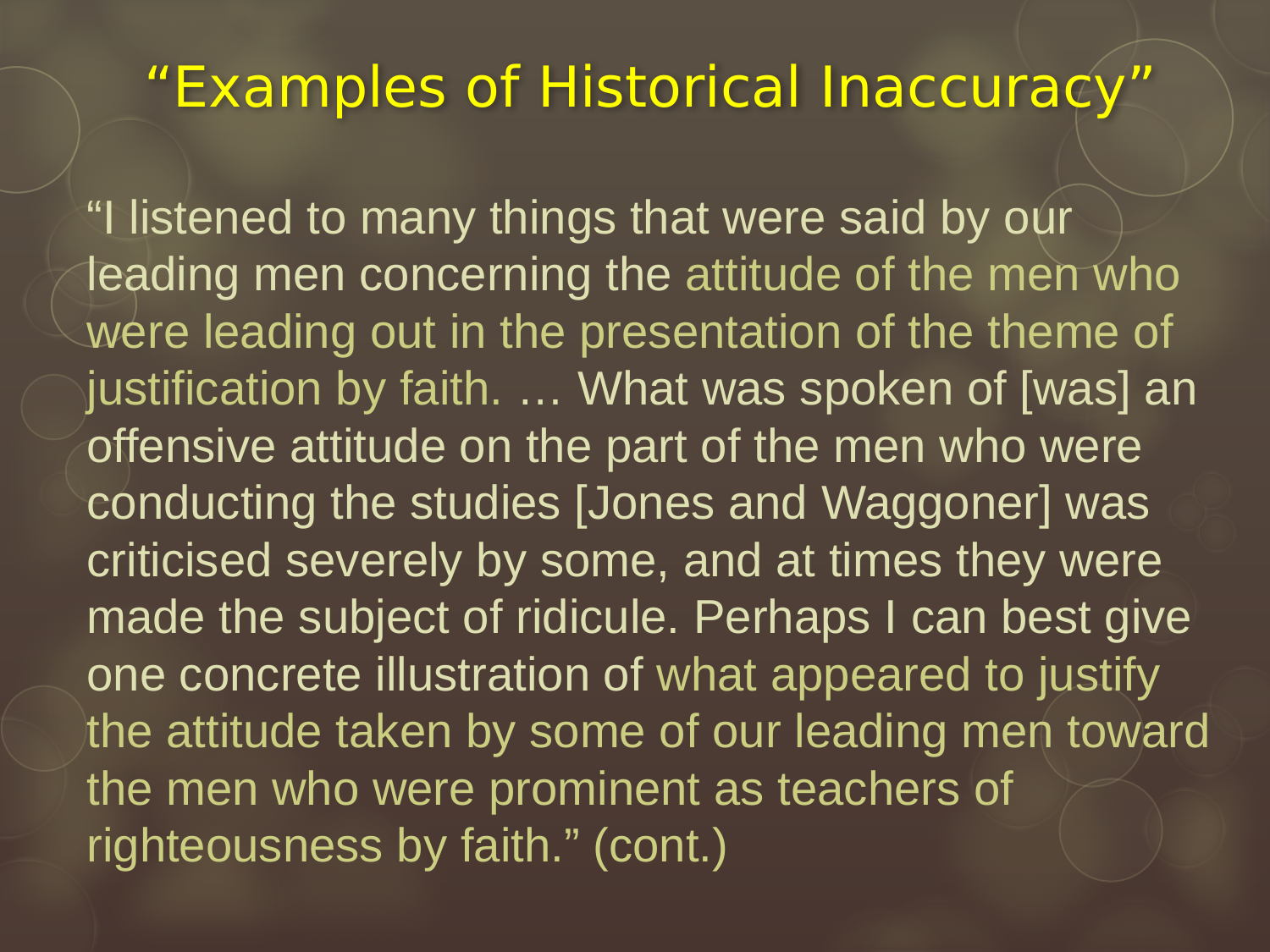

# “Examples of Historical Inaccuracy”
“I listened to many things that were said by our leading men concerning the attitude of the men who were leading out in the presentation of the theme of justification by faith. … What was spoken of [was] an offensive attitude on the part of the men who were conducting the studies [Jones and Waggoner] was criticised severely by some, and at times they were made the subject of ridicule. Perhaps I can best give one concrete illustration of what appeared to justify the attitude taken by some of our leading men toward the men who were prominent as teachers of righteousness by faith.” (cont.)